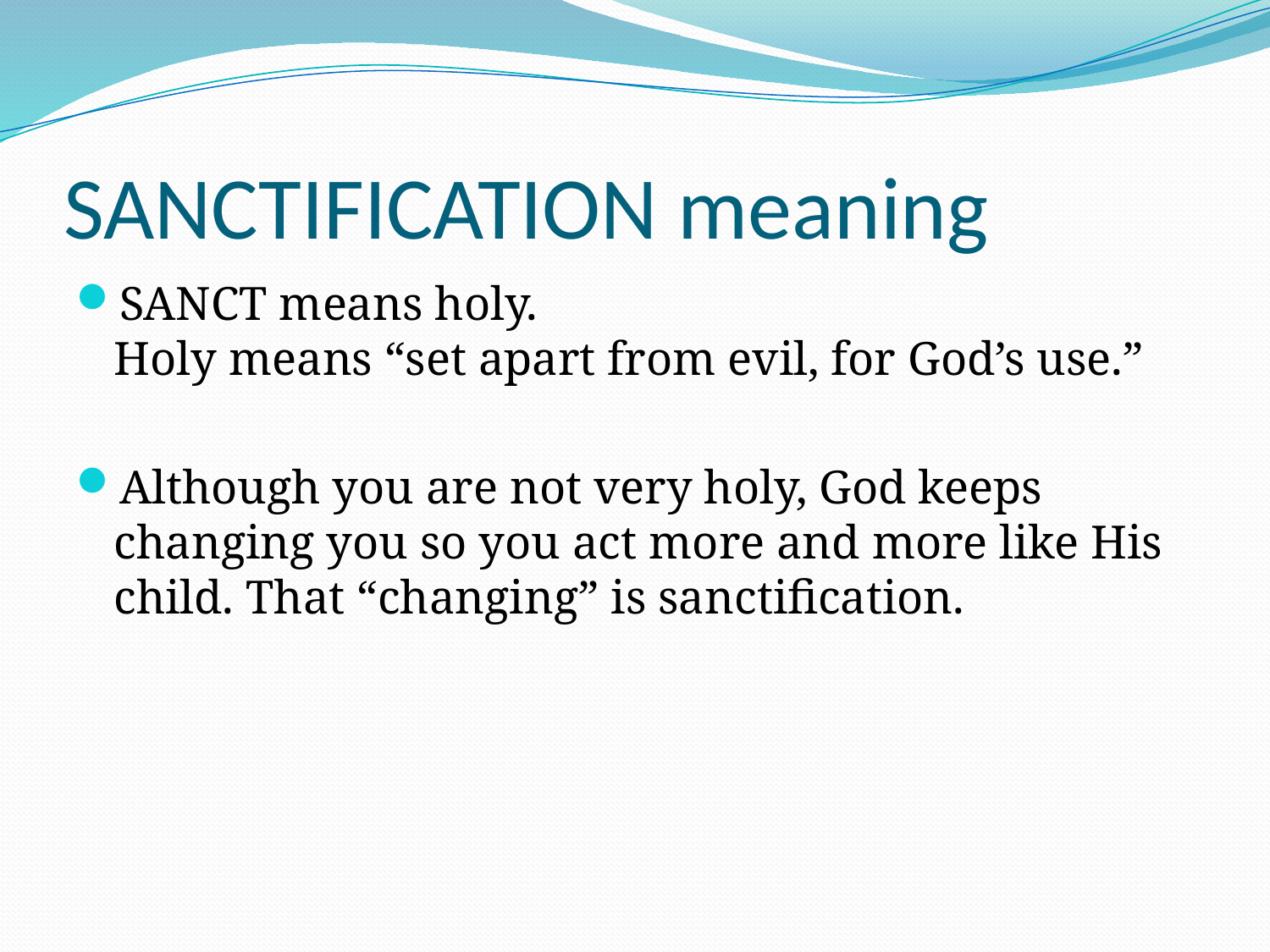

# SANCTIFICATION meaning
SANCT means holy.
Holy means “set apart from evil, for God’s use.”

Although you are not very holy, God keeps changing you so you act more and more like His child. That “changing” is sanctification.